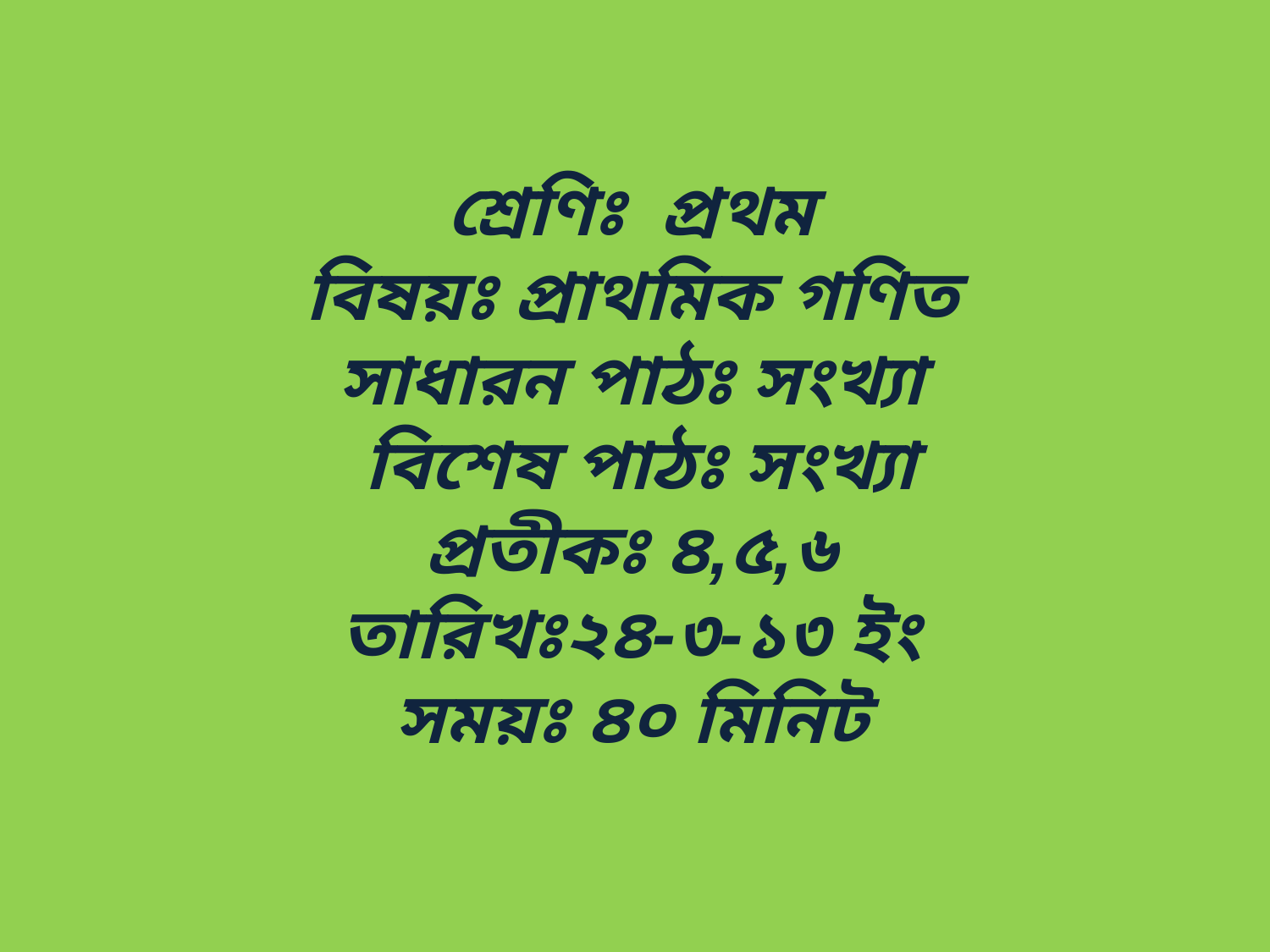

শ্রেণিঃ  প্রথম
বিষয়ঃ প্রাথমিক গণিত
সাধারন পাঠঃ সংখ্যা
বিশেষ পাঠঃ সংখ্যা প্রতীকঃ ৪,৫,৬
তারিখঃ২৪-৩-১৩ ইং
সময়ঃ ৪০ মিনিট